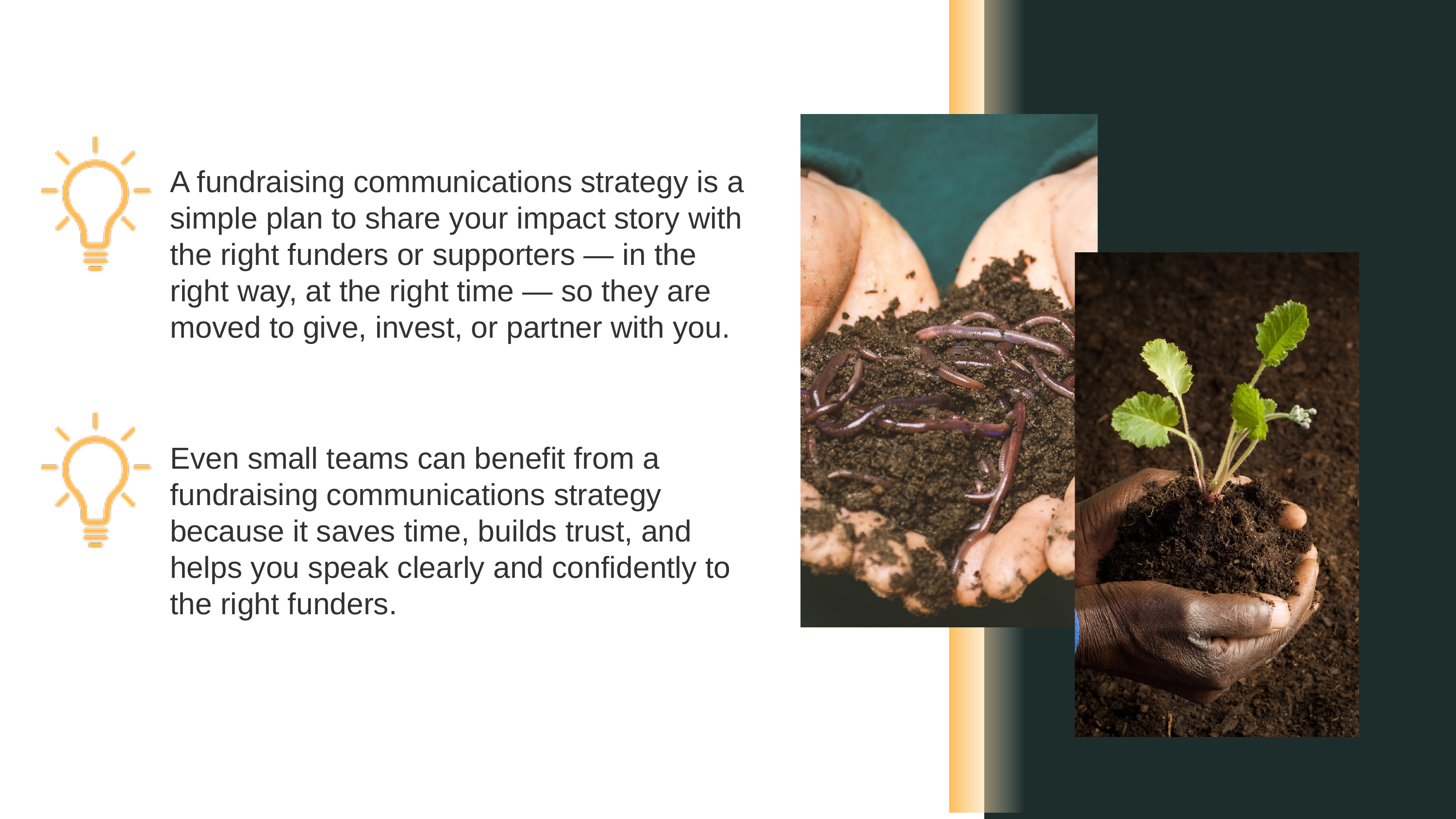

A fundraising communications strategy is a simple plan to share your impact story with the right funders or supporters — in the right way, at the right time — so they are moved to give, invest, or partner with you.

Even small teams can benefit from a fundraising communications strategy because it saves time, builds trust, and helps you speak clearly and confidently to the right funders.